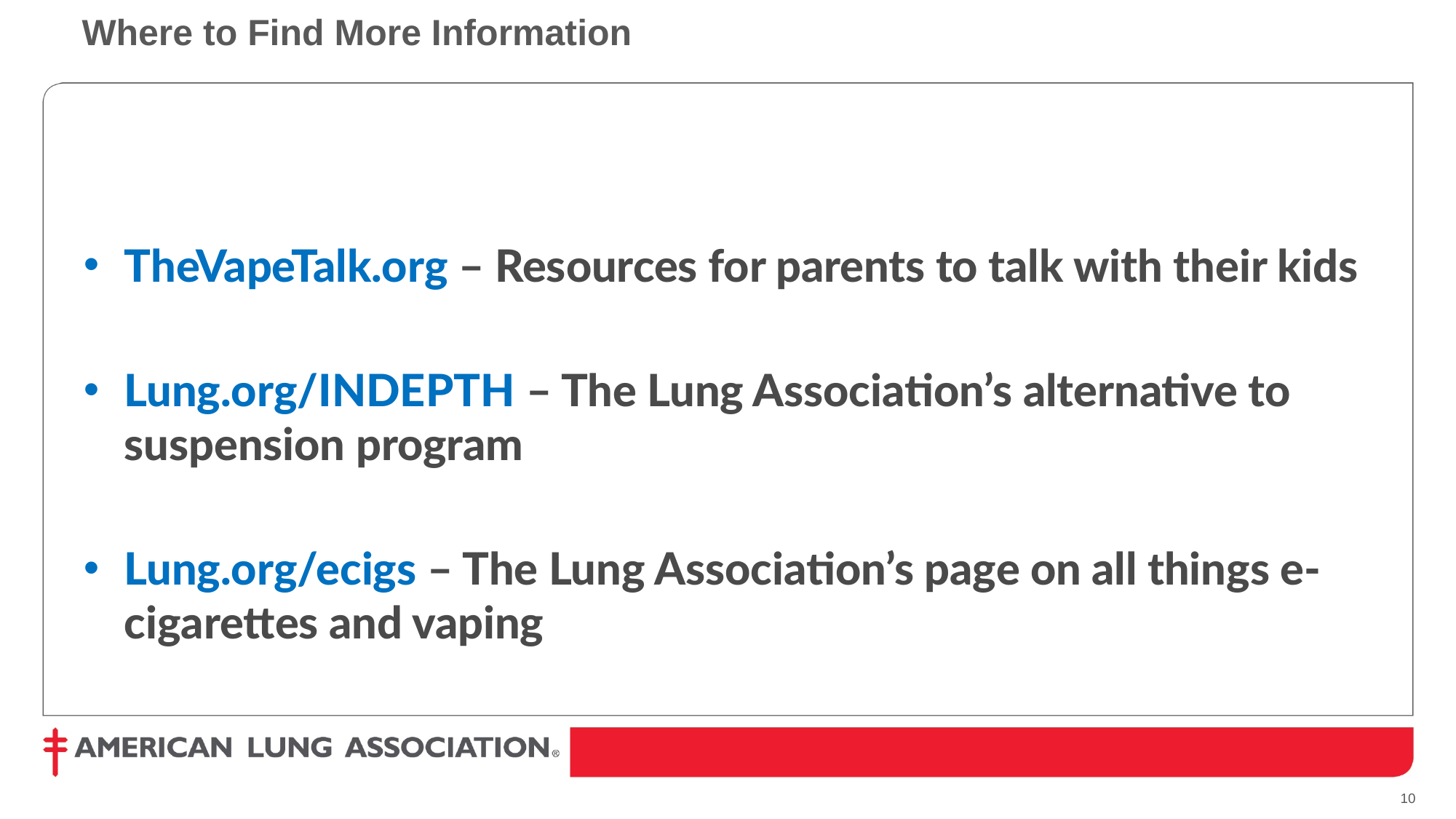

# Where to Find More Information

TheVapeTalk.org – Resources for parents to talk with their kids

Lung.org/INDEPTH – The Lung Association’s alternative to suspension program

Lung.org/ecigs – The Lung Association’s page on all things e-cigarettes and vaping